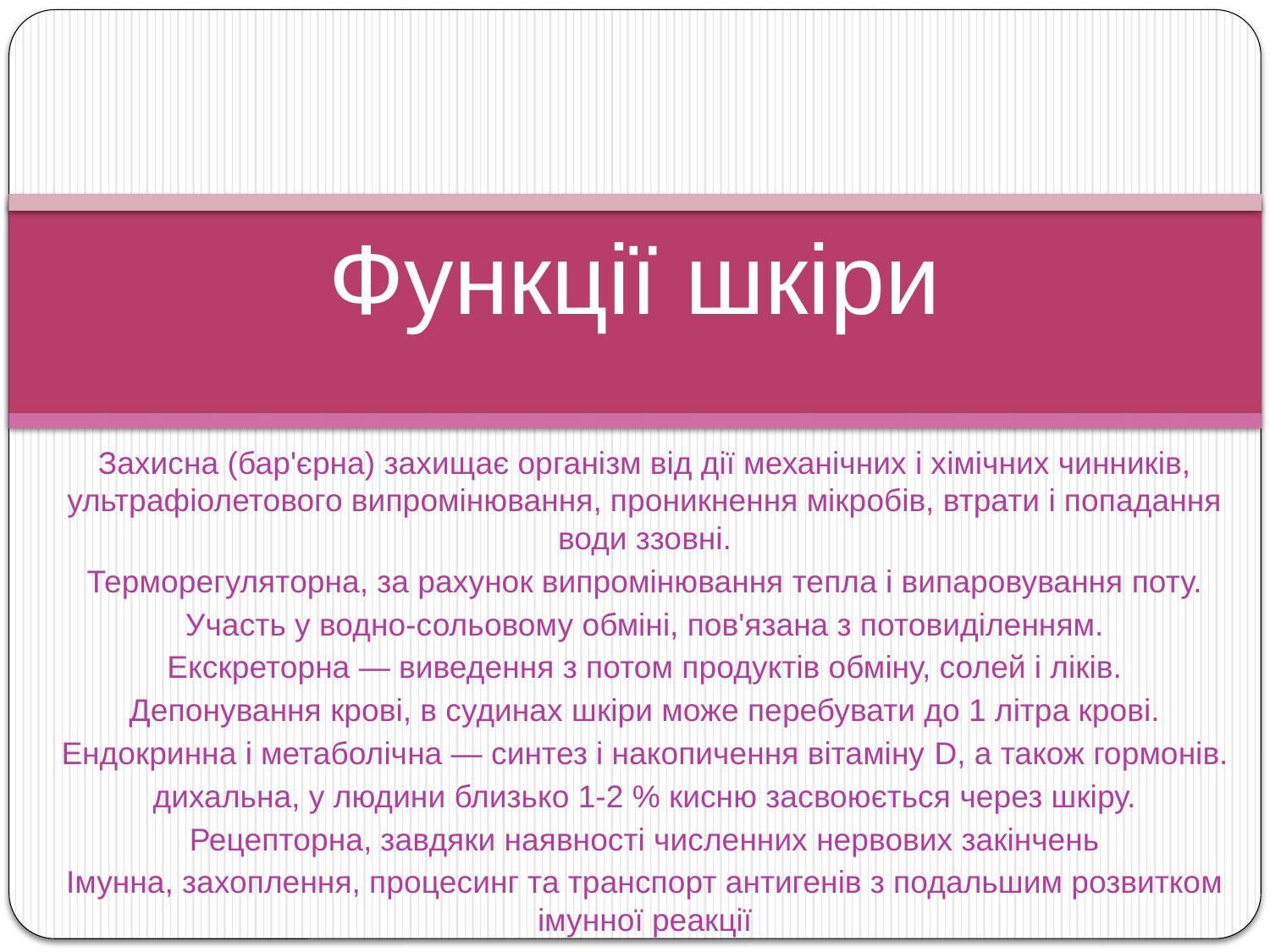

# Функції шкіри
Захисна (бар'єрна) захищає організм від дії механічних і хімічних чинників, ультрафіолетового випромінювання, проникнення мікробів, втрати і попадання води ззовні.
Терморегуляторна, за рахунок випромінювання тепла і випаровування поту.
Участь у водно-сольовому обміні, пов'язана з потовиділенням.
Екскреторна — виведення з потом продуктів обміну, солей і ліків.
Депонування крові, в судинах шкіри може перебувати до 1 літра крові.
Ендокринна і метаболічна — синтез і накопичення вітаміну D, а також гормонів.
дихальна, у людини близько 1-2 % кисню засвоюється через шкіру.
Рецепторна, завдяки наявності численних нервових закінчень
Імунна, захоплення, процесинг та транспорт антигенів з подальшим розвитком імунної реакції